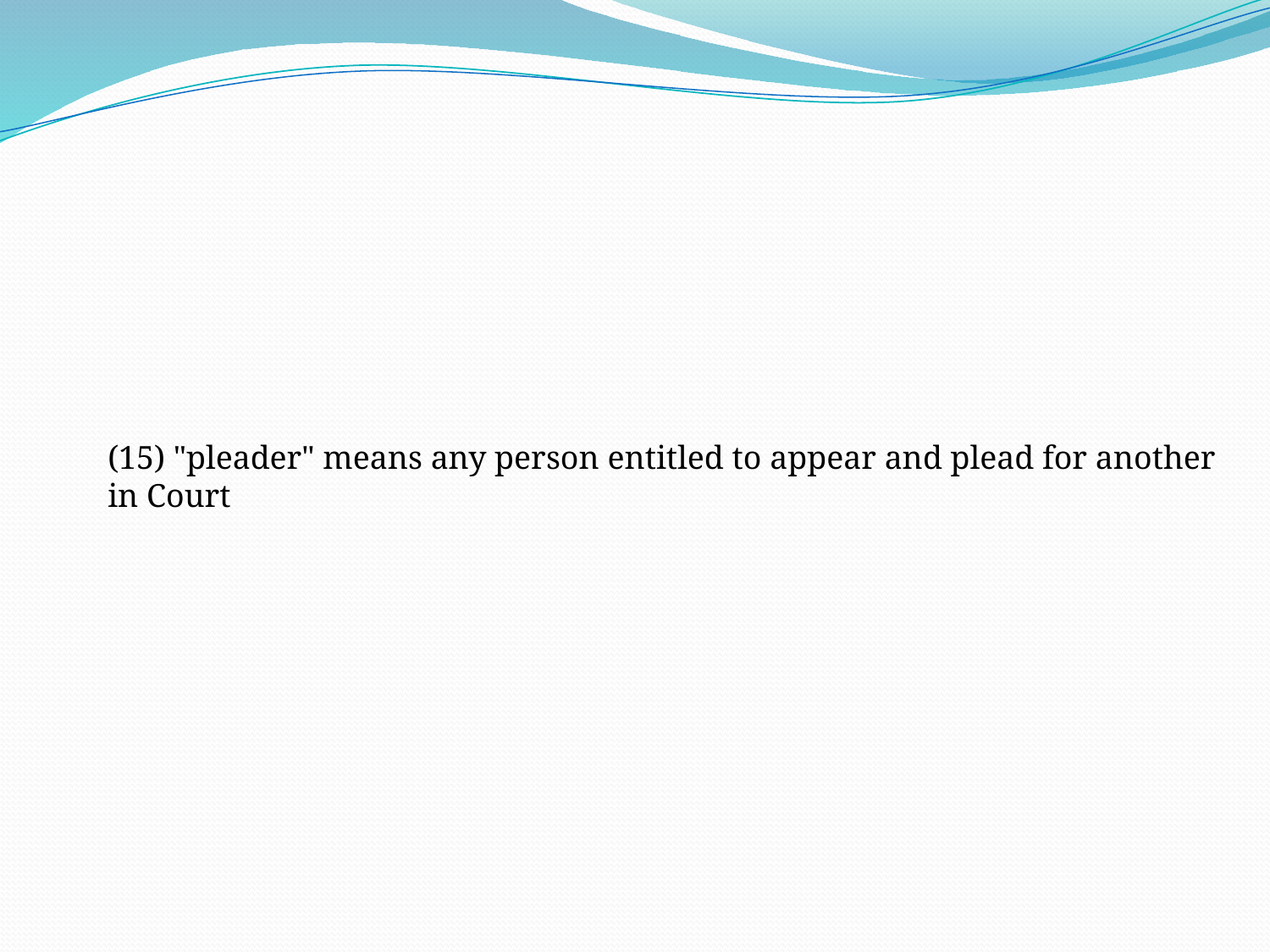

(15) "pleader" means any person entitled to appear and plead for another in Court